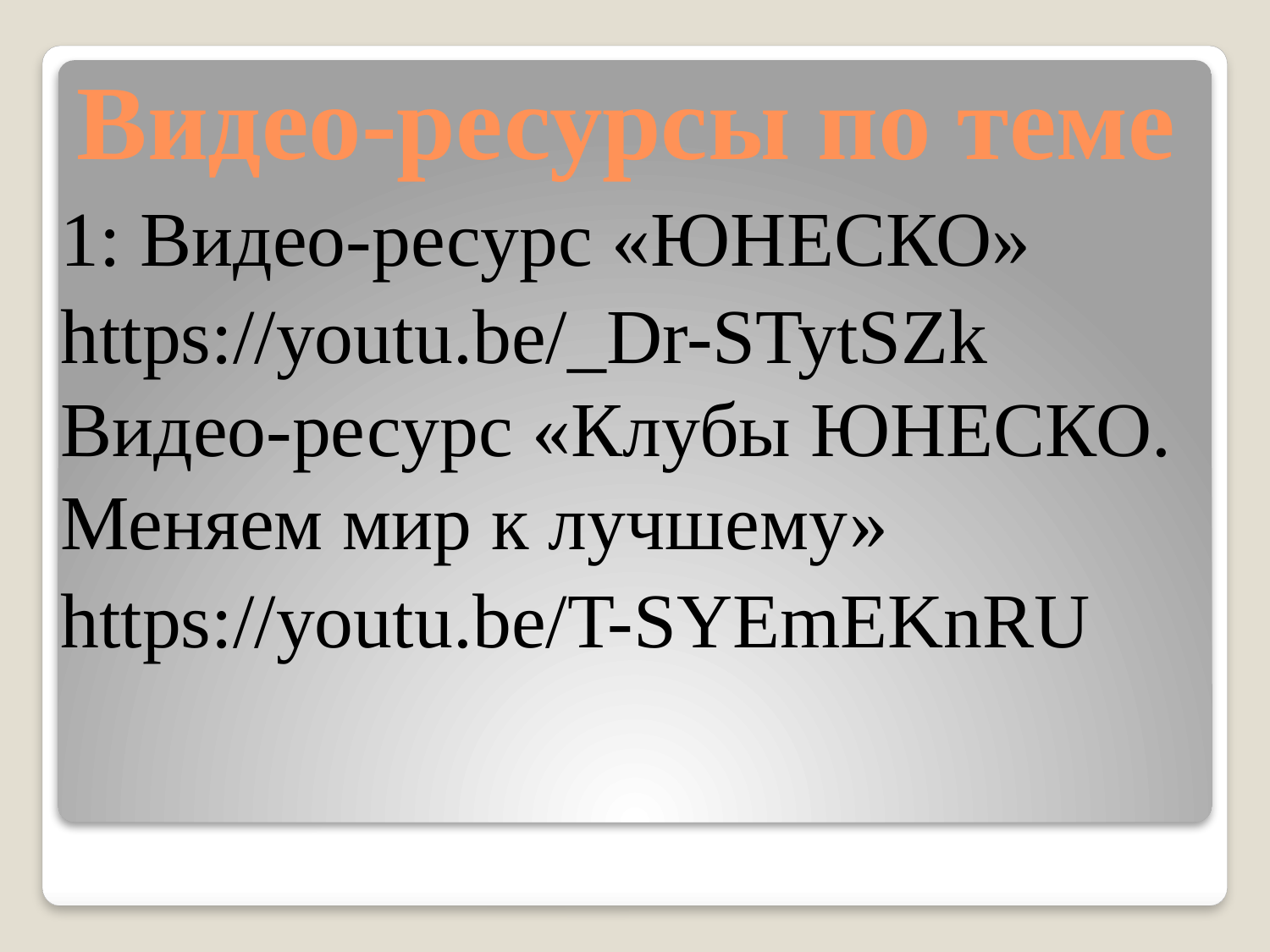

# Видео-ресурсы по теме
1: Видео-ресурс «ЮНЕСКО»
https://youtu.be/_Dr-STytSZk Видео-ресурс «Клубы ЮНЕСКО. Меняем мир к лучшему»
https://youtu.be/T-SYEmEKnRU